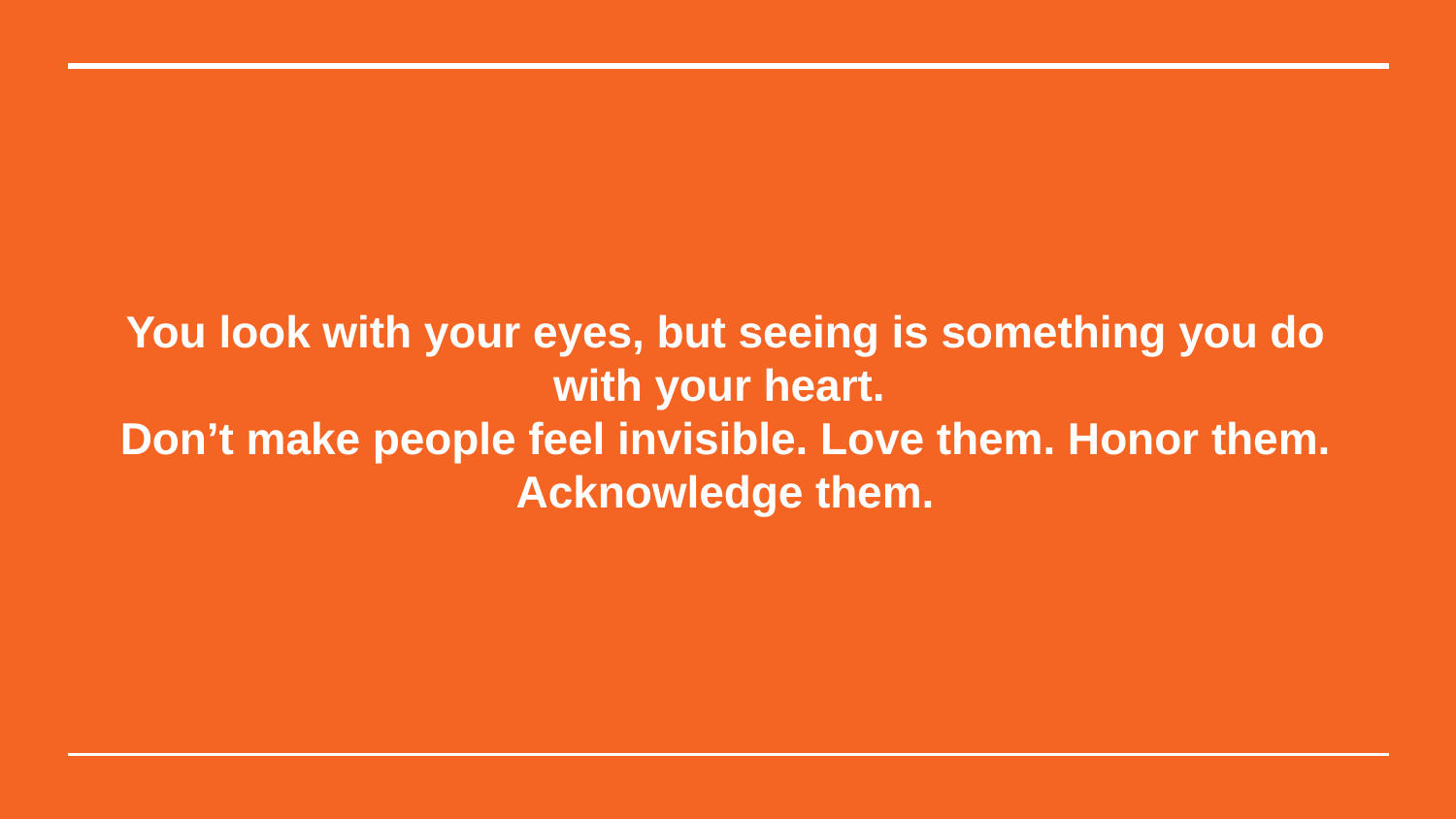

# You look with your eyes, but seeing is something you do with your heart.
Don’t make people feel invisible. Love them. Honor them. Acknowledge them.